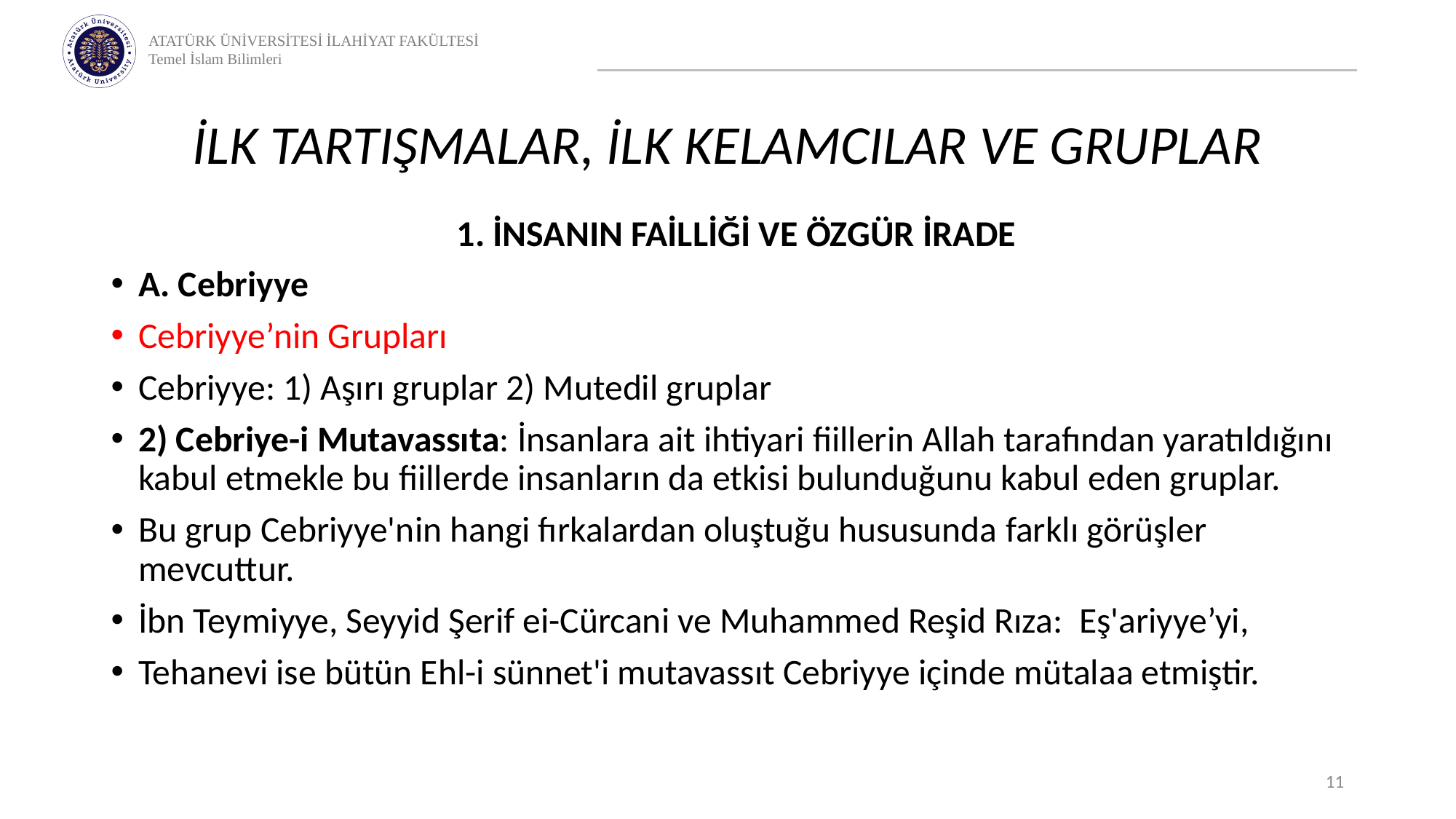

# İLK TARTIŞMALAR, İLK KELAMCILAR VE GRUPLAR
1. İNSANIN FAİLLİĞİ VE ÖZGÜR İRADE
A. Cebriyye
Cebriyye’nin Grupları
Cebriyye: 1) Aşırı gruplar 2) Mutedil gruplar
2) Cebriye-i Mutavassıta: İnsanlara ait ihtiyari fiillerin Allah tarafından yaratıldığını kabul etmekle bu fiillerde insanların da etkisi bulunduğunu kabul eden gruplar.
Bu grup Cebriyye'nin hangi fırkalardan oluştuğu hususunda farklı görüşler mevcuttur.
İbn Teymiyye, Seyyid Şerif ei-Cürcani ve Muhammed Reşid Rıza:  Eş'ariyye’yi,
Tehanevi ise bütün Ehl-i sünnet'i mutavassıt Cebriyye içinde mütalaa etmiştir.

11